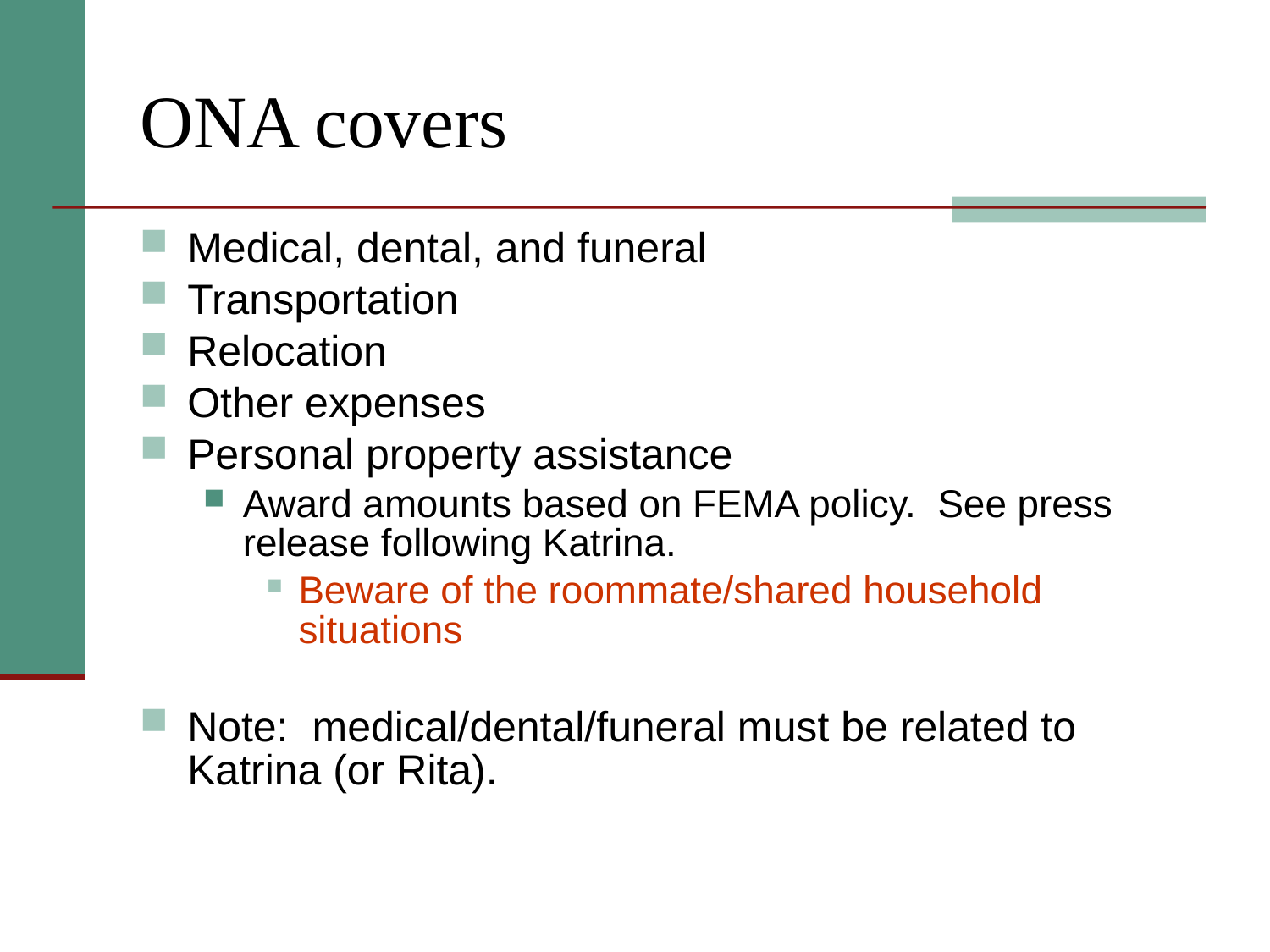

# ONA covers
Medical, dental, and funeral
Transportation
Relocation
Other expenses
Personal property assistance
Award amounts based on FEMA policy.  See press release following Katrina.
Beware of the roommate/shared household situations

Note:  medical/dental/funeral must be related to Katrina (or Rita).